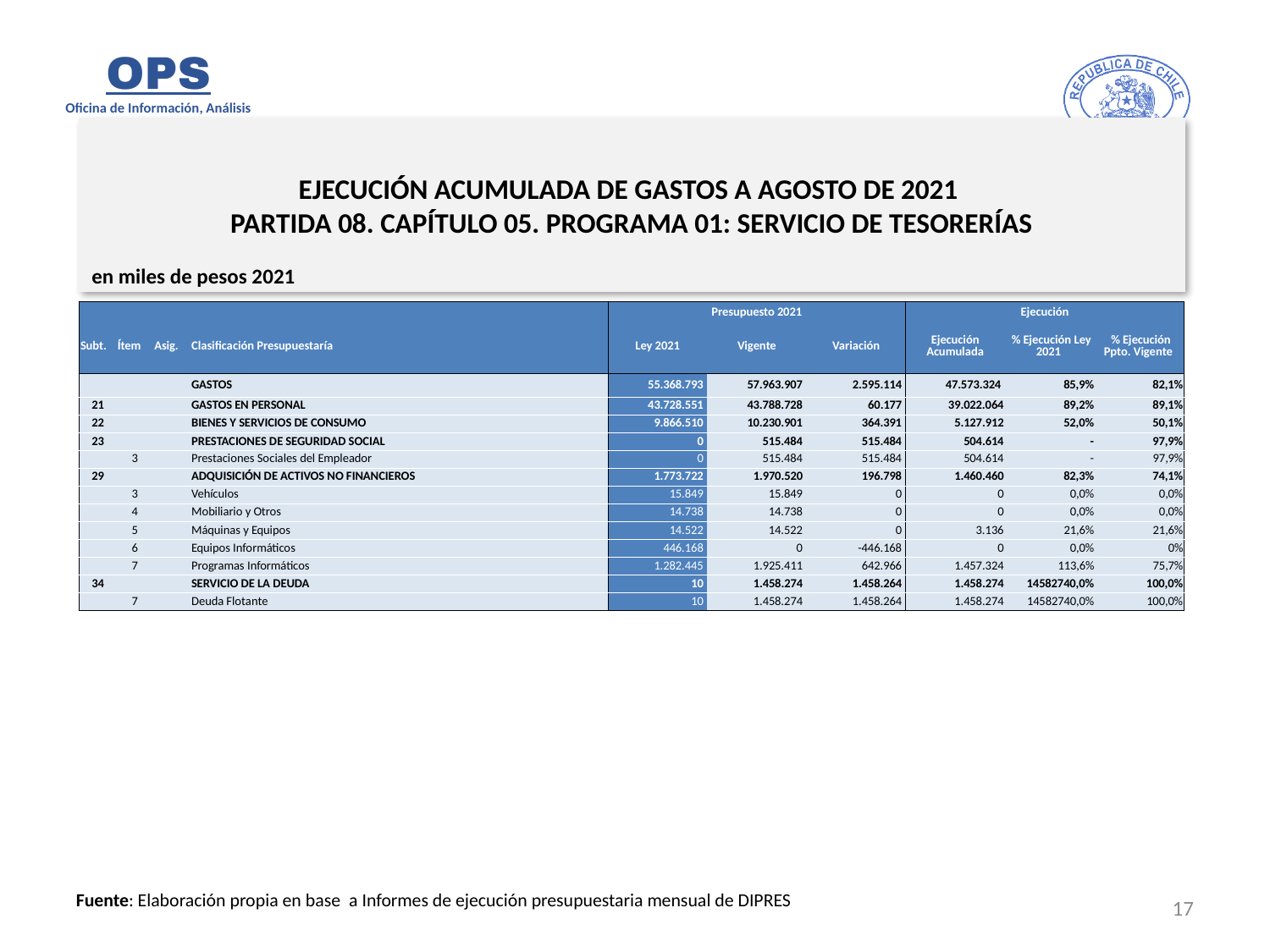

# EJECUCIÓN ACUMULADA DE GASTOS A AGOSTO DE 2021 PARTIDA 08. CAPÍTULO 05. PROGRAMA 01: SERVICIO DE TESORERÍAS
en miles de pesos 2021
|  |  |  |  | Presupuesto 2021 |  |  | Ejecución |  |  |
| --- | --- | --- | --- | --- | --- | --- | --- | --- | --- |
| Subt. | Ítem | Asig. | Clasificación Presupuestaría | Ley 2021 | Vigente | Variación | Ejecución Acumulada | % Ejecución Ley 2021 | % Ejecución Ppto. Vigente |
|  |  |  | GASTOS | 55.368.793 | 57.963.907 | 2.595.114 | 47.573.324 | 85,9% | 82,1% |
| 21 |  |  | GASTOS EN PERSONAL | 43.728.551 | 43.788.728 | 60.177 | 39.022.064 | 89,2% | 89,1% |
| 22 |  |  | BIENES Y SERVICIOS DE CONSUMO | 9.866.510 | 10.230.901 | 364.391 | 5.127.912 | 52,0% | 50,1% |
| 23 |  |  | PRESTACIONES DE SEGURIDAD SOCIAL | 0 | 515.484 | 515.484 | 504.614 | - | 97,9% |
|  | 3 |  | Prestaciones Sociales del Empleador | 0 | 515.484 | 515.484 | 504.614 | - | 97,9% |
| 29 |  |  | ADQUISICIÓN DE ACTIVOS NO FINANCIEROS | 1.773.722 | 1.970.520 | 196.798 | 1.460.460 | 82,3% | 74,1% |
|  | 3 |  | Vehículos | 15.849 | 15.849 | 0 | 0 | 0,0% | 0,0% |
|  | 4 |  | Mobiliario y Otros | 14.738 | 14.738 | 0 | 0 | 0,0% | 0,0% |
|  | 5 |  | Máquinas y Equipos | 14.522 | 14.522 | 0 | 3.136 | 21,6% | 21,6% |
|  | 6 |  | Equipos Informáticos | 446.168 | 0 | -446.168 | 0 | 0,0% | 0% |
|  | 7 |  | Programas Informáticos | 1.282.445 | 1.925.411 | 642.966 | 1.457.324 | 113,6% | 75,7% |
| 34 |  |  | SERVICIO DE LA DEUDA | 10 | 1.458.274 | 1.458.264 | 1.458.274 | 14582740,0% | 100,0% |
|  | 7 |  | Deuda Flotante | 10 | 1.458.274 | 1.458.264 | 1.458.274 | 14582740,0% | 100,0% |
17